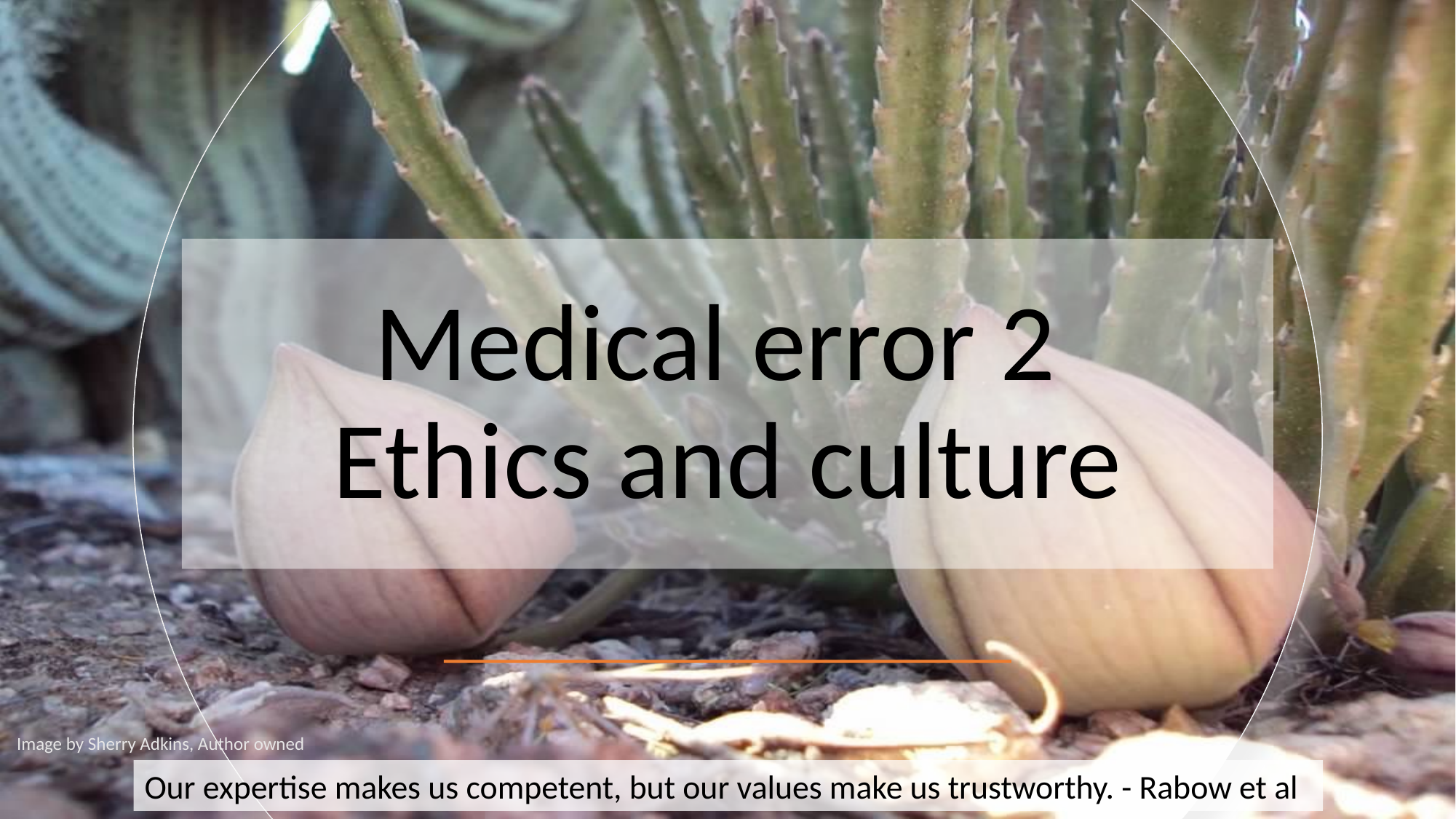

# Medical error 2  Ethics and culture

Image by Sherry Adkins, Author owned
Our expertise makes us competent, but our values make us trustworthy. - Rabow et al